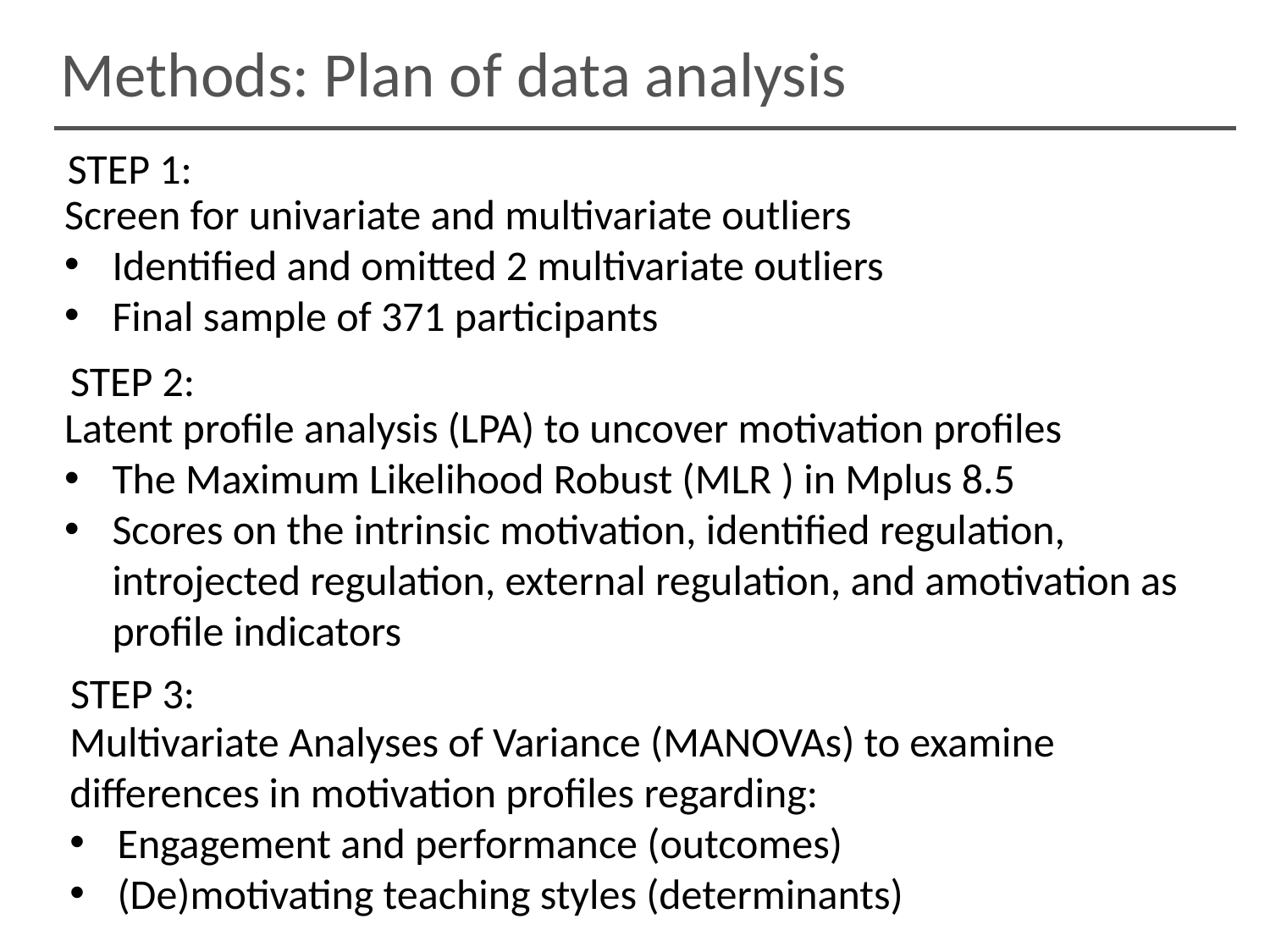

Methods: Plan of data analysis
STEP 1:
Screen for univariate and multivariate outliers
Identified and omitted 2 multivariate outliers
Final sample of 371 participants
STEP 2:
Latent profile analysis (LPA) to uncover motivation profiles
The Maximum Likelihood Robust (MLR ) in Mplus 8.5
Scores on the intrinsic motivation, identified regulation, introjected regulation, external regulation, and amotivation as profile indicators
STEP 3:
Multivariate Analyses of Variance (MANOVAs) to examine differences in motivation profiles regarding:
Engagement and performance (outcomes)
(De)motivating teaching styles (determinants)